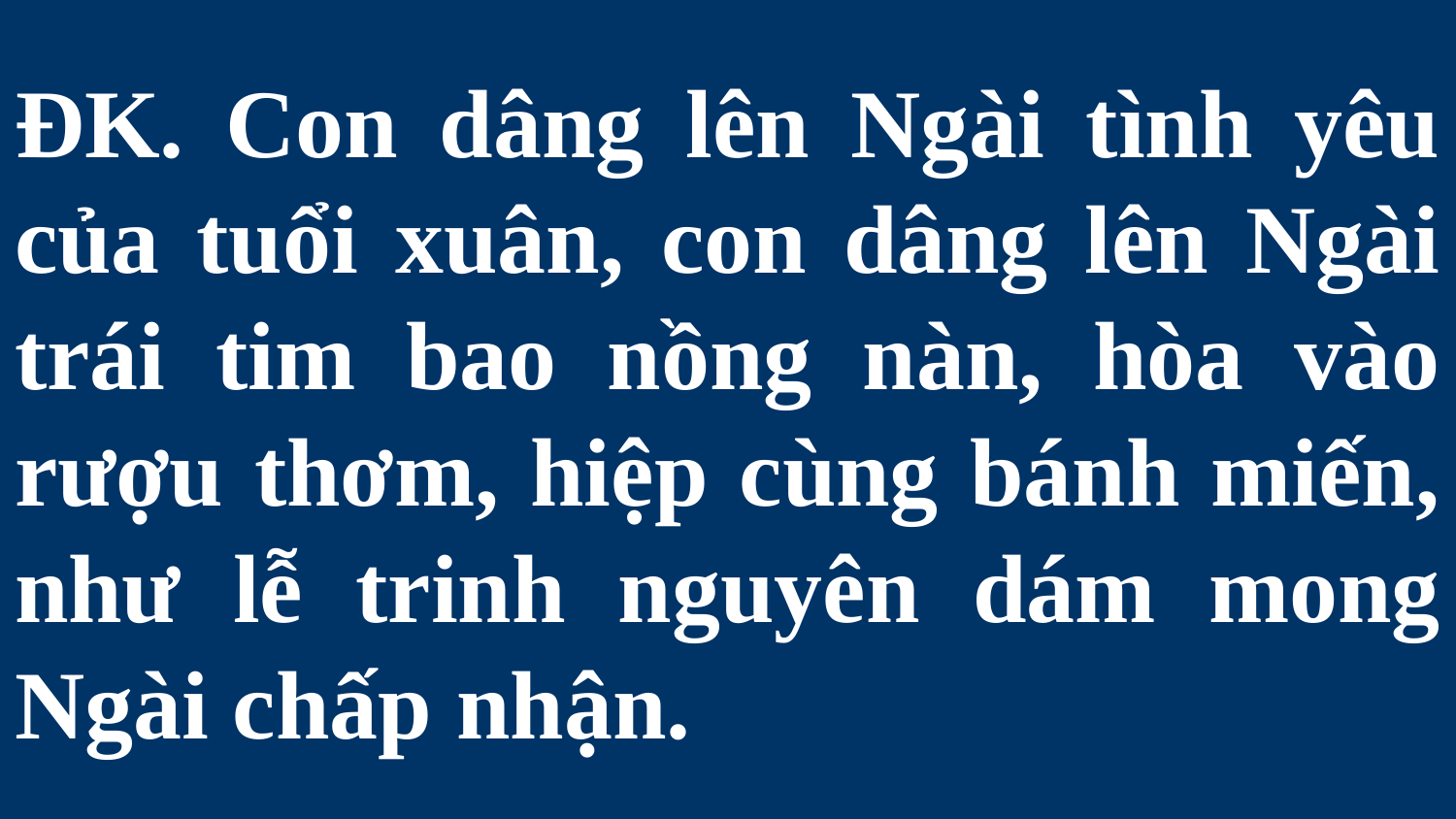

# ĐK. Con dâng lên Ngài tình yêu của tuổi xuân, con dâng lên Ngài trái tim bao nồng nàn, hòa vào rượu thơm, hiệp cùng bánh miến, như lễ trinh nguyên dám mong Ngài chấp nhận.